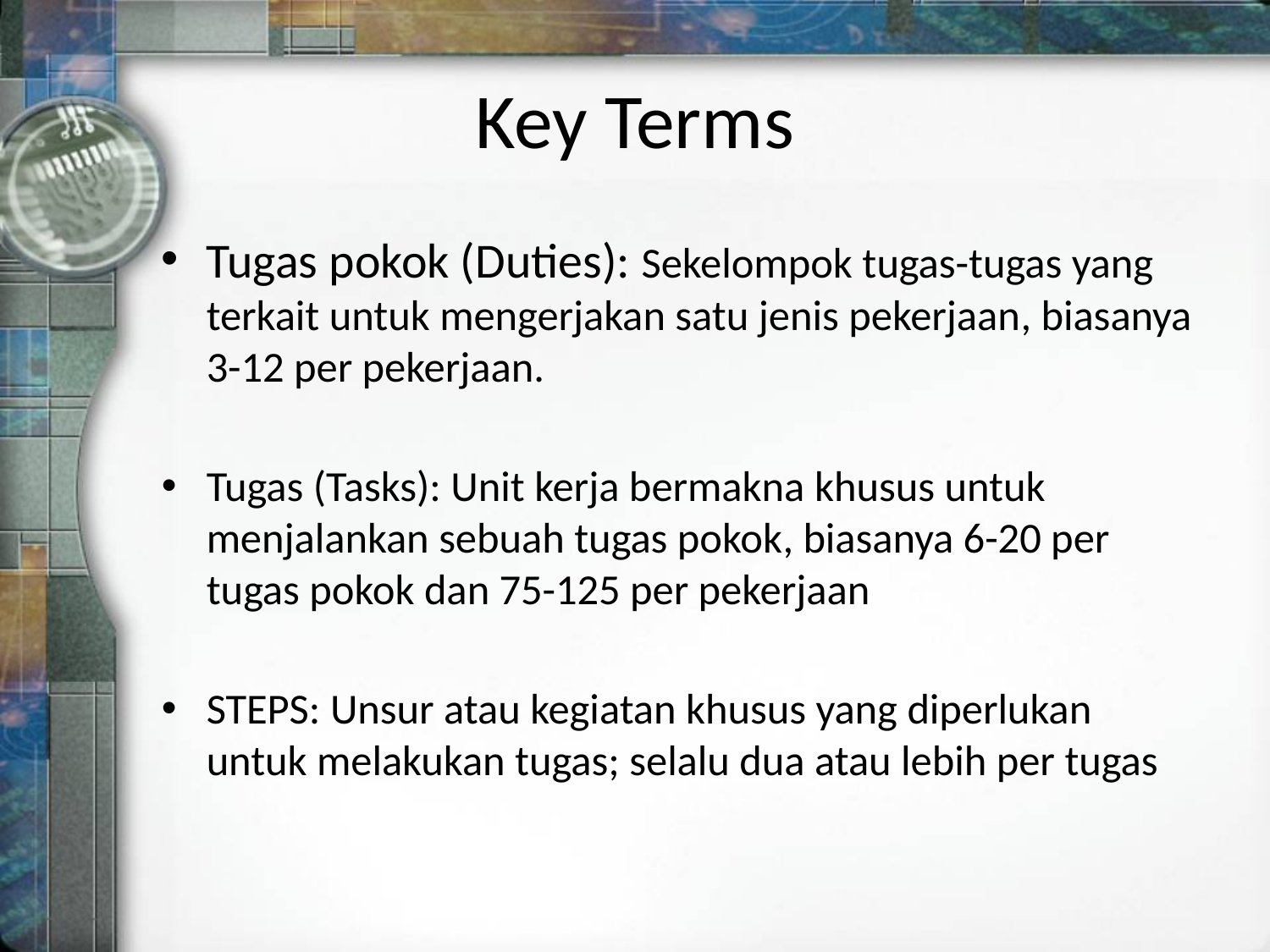

# Key Terms
Tugas pokok (Duties): Sekelompok tugas-tugas yang terkait untuk mengerjakan satu jenis pekerjaan, biasanya 3-12 per pekerjaan.

Tugas (Tasks): Unit kerja bermakna khusus untuk menjalankan sebuah tugas pokok, biasanya 6-20 per tugas pokok dan 75-125 per pekerjaan

STEPS: Unsur atau kegiatan khusus yang diperlukan untuk melakukan tugas; selalu dua atau lebih per tugas